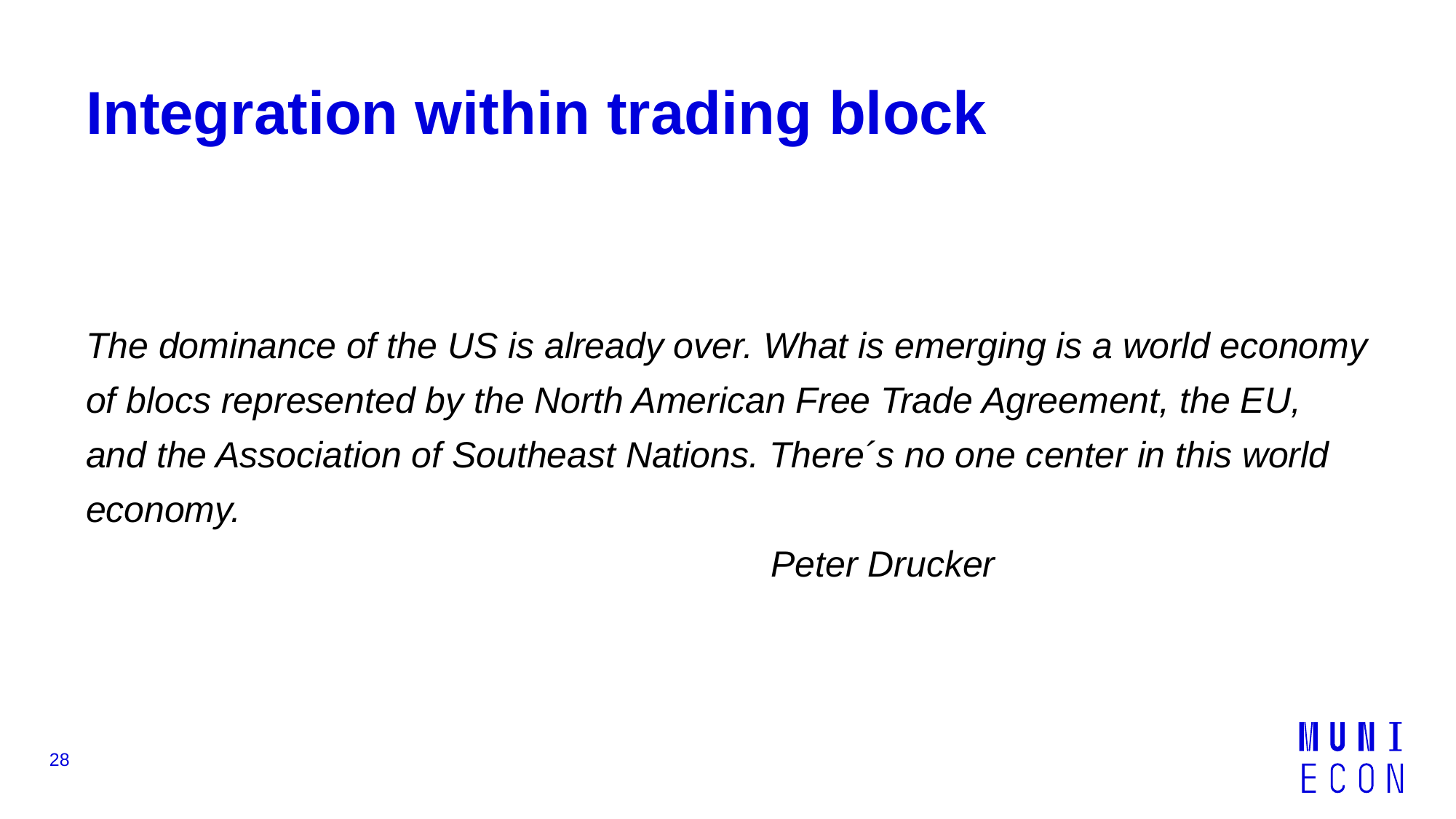

# Integration within trading block

The dominance of the US is already over. What is emerging is a world economy of blocs represented by the North American Free Trade Agreement, the EU, and the Association of Southeast Nations. There´s no one center in this world economy.
							Peter Drucker

28